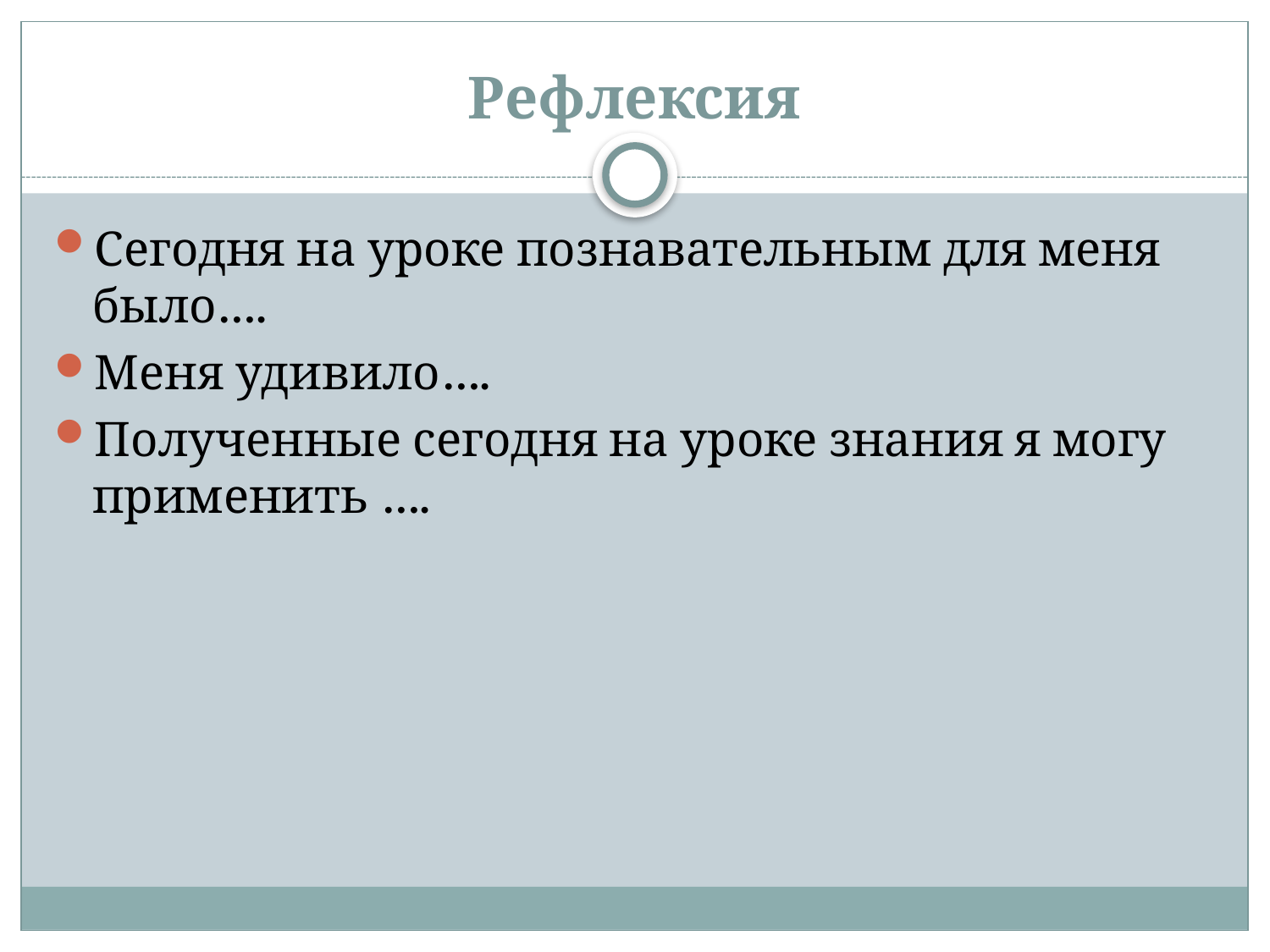

# Рефлексия
Сегодня на уроке познавательным для меня было….
Меня удивило….
Полученные сегодня на уроке знания я могу применить ….